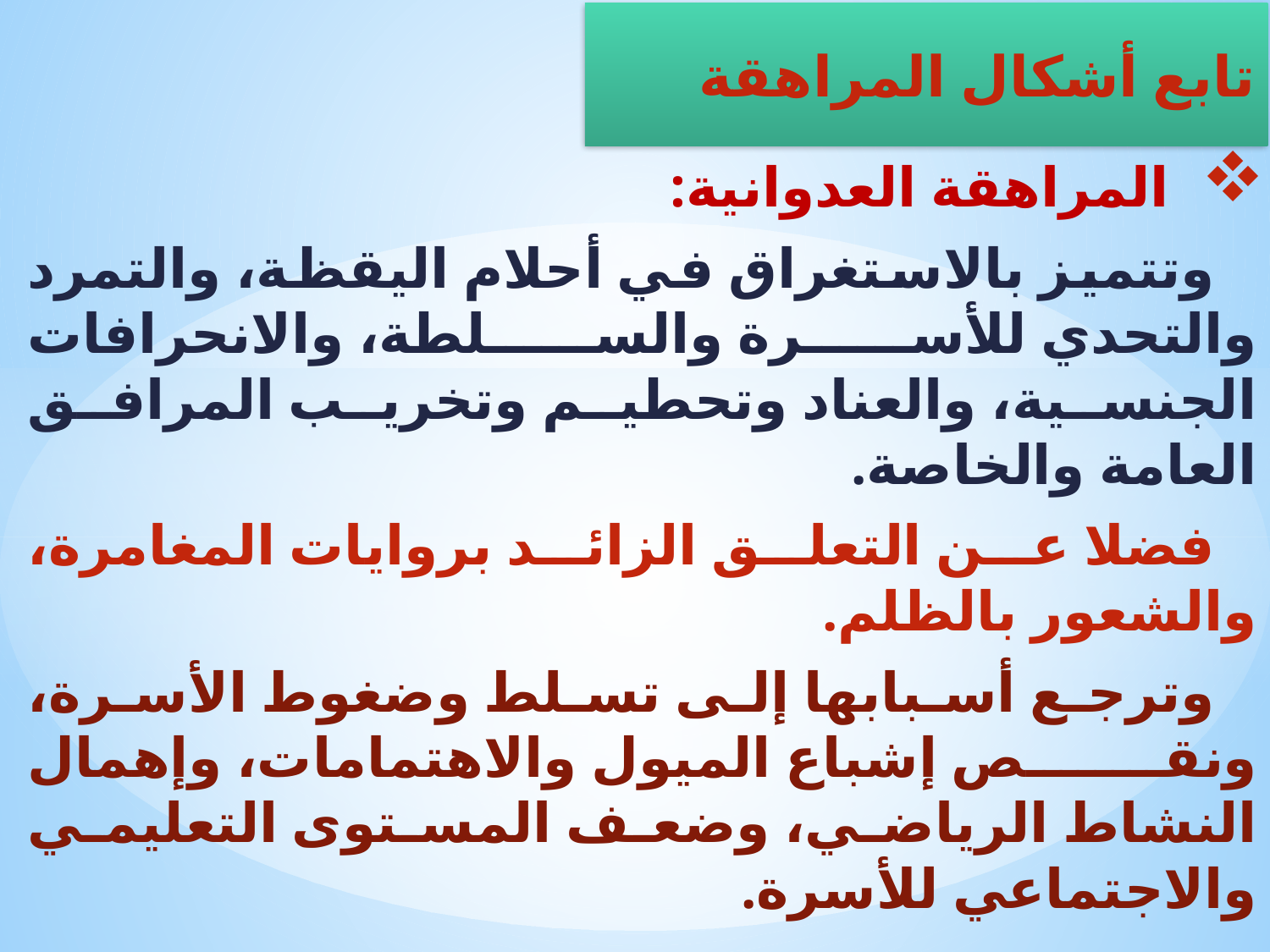

المراهقة العدوانية:
   وتتميز بالاستغراق في أحلام اليقظة، والتمرد والتحدي للأسرة والسلطة، والانحرافات الجنسية، والعناد وتحطيم وتخريب المرافق العامة والخاصة.
   فضلا عن التعلق الزائد بروايات المغامرة، والشعور بالظلم.
   وترجع أسبابها إلى تسلط وضغوط الأسرة، ونقص إشباع الميول والاهتمامات، وإهمال النشاط الرياضي، وضعف المستوى التعليمي والاجتماعي للأسرة.
تابع أشكال المراهقة